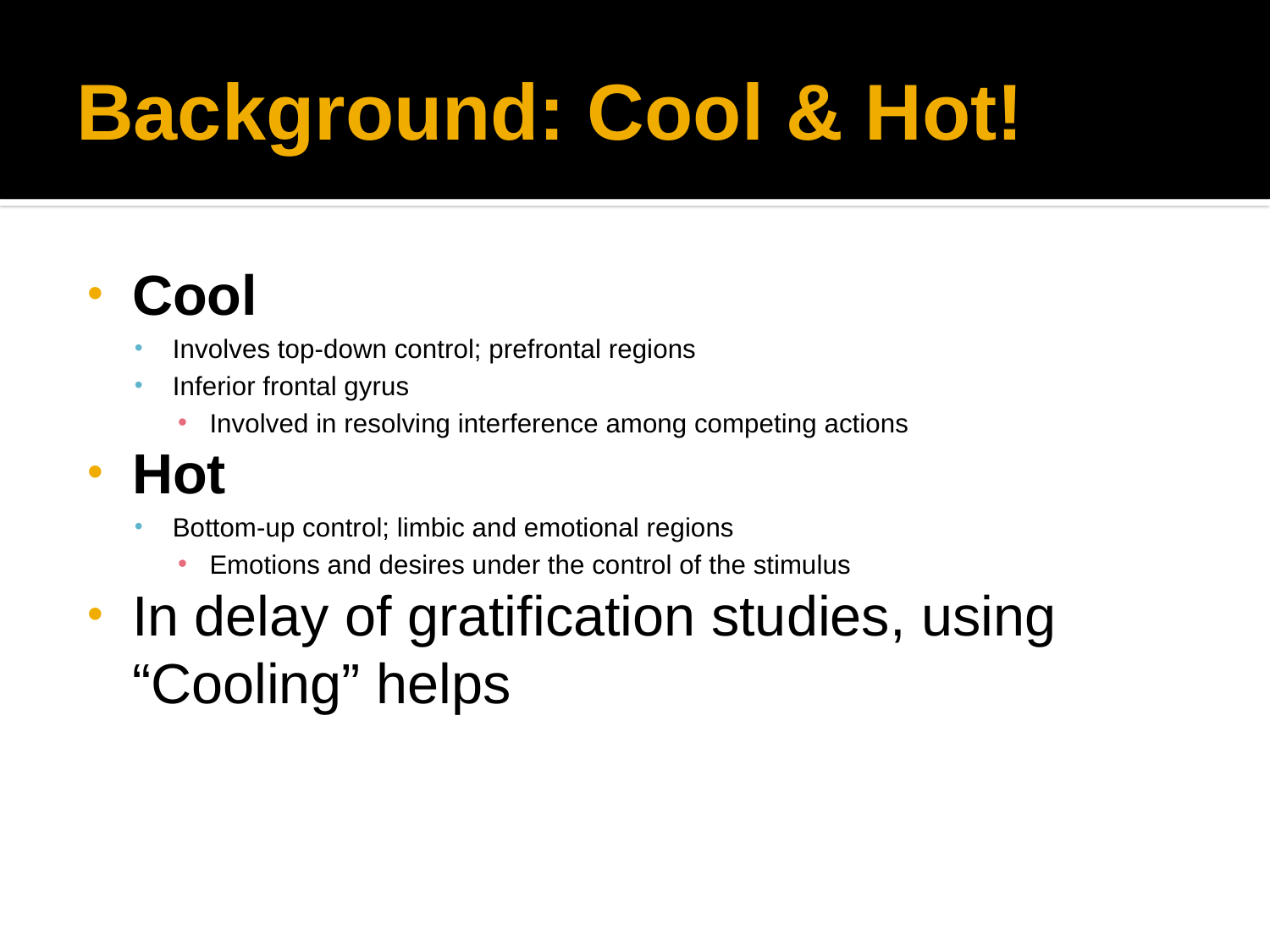

# Background: Cool & Hot!
Cool
Involves top-down control; prefrontal regions
Inferior frontal gyrus
Involved in resolving interference among competing actions
Hot
Bottom-up control; limbic and emotional regions
Emotions and desires under the control of the stimulus
In delay of gratification studies, using “Cooling” helps